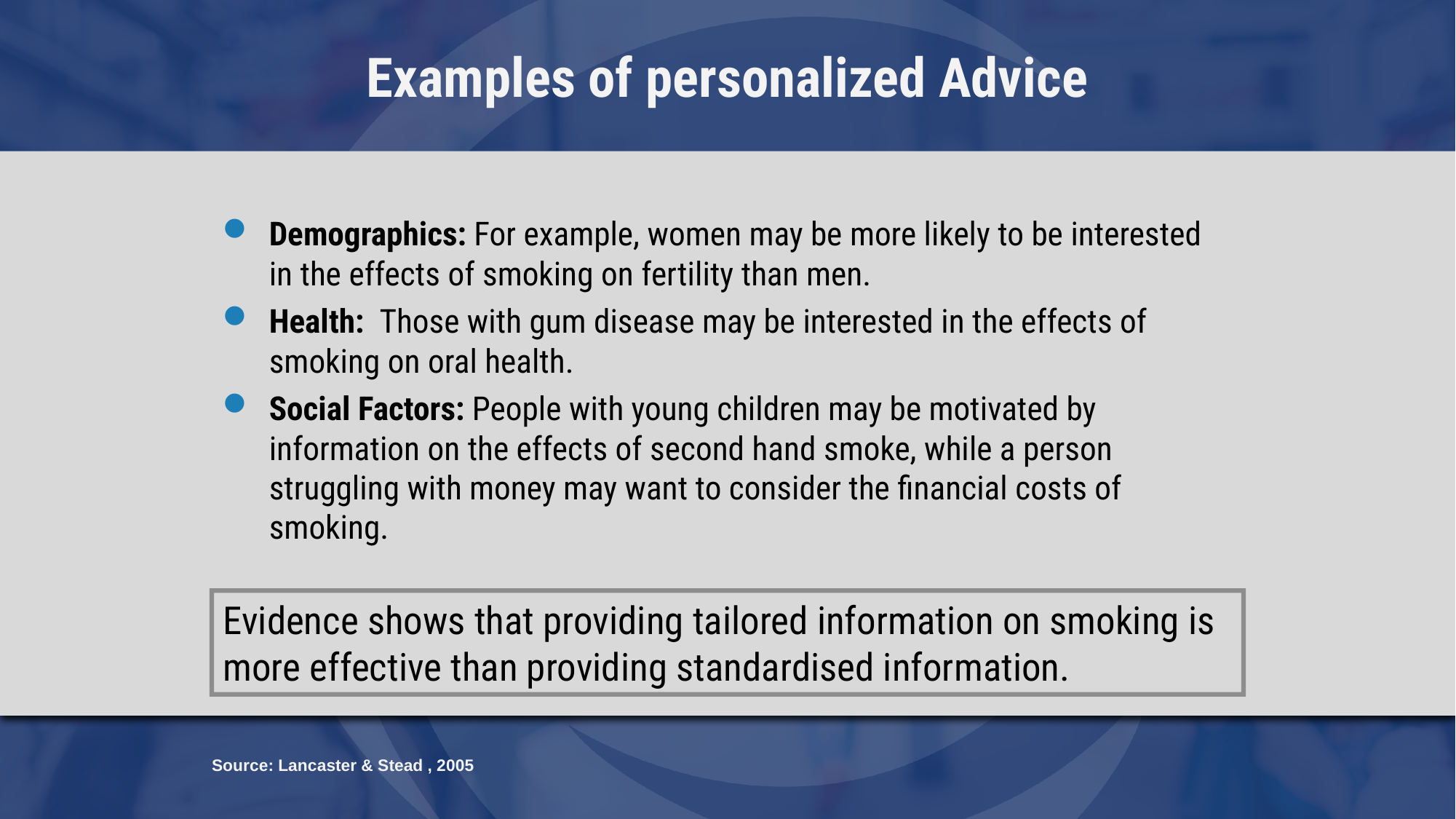

# Examples of personalized Advice

Demographics: For example, women may be more likely to be interested in the effects of smoking on fertility than men.
Health:  Those with gum disease may be interested in the effects of smoking on oral health.
Social Factors: People with young children may be motivated by information on the effects of second hand smoke, while a person struggling with money may want to consider the financial costs of smoking.
Evidence shows that providing tailored information on smoking is more effective than providing standardised information.
Source: Lancaster & Stead , 2005